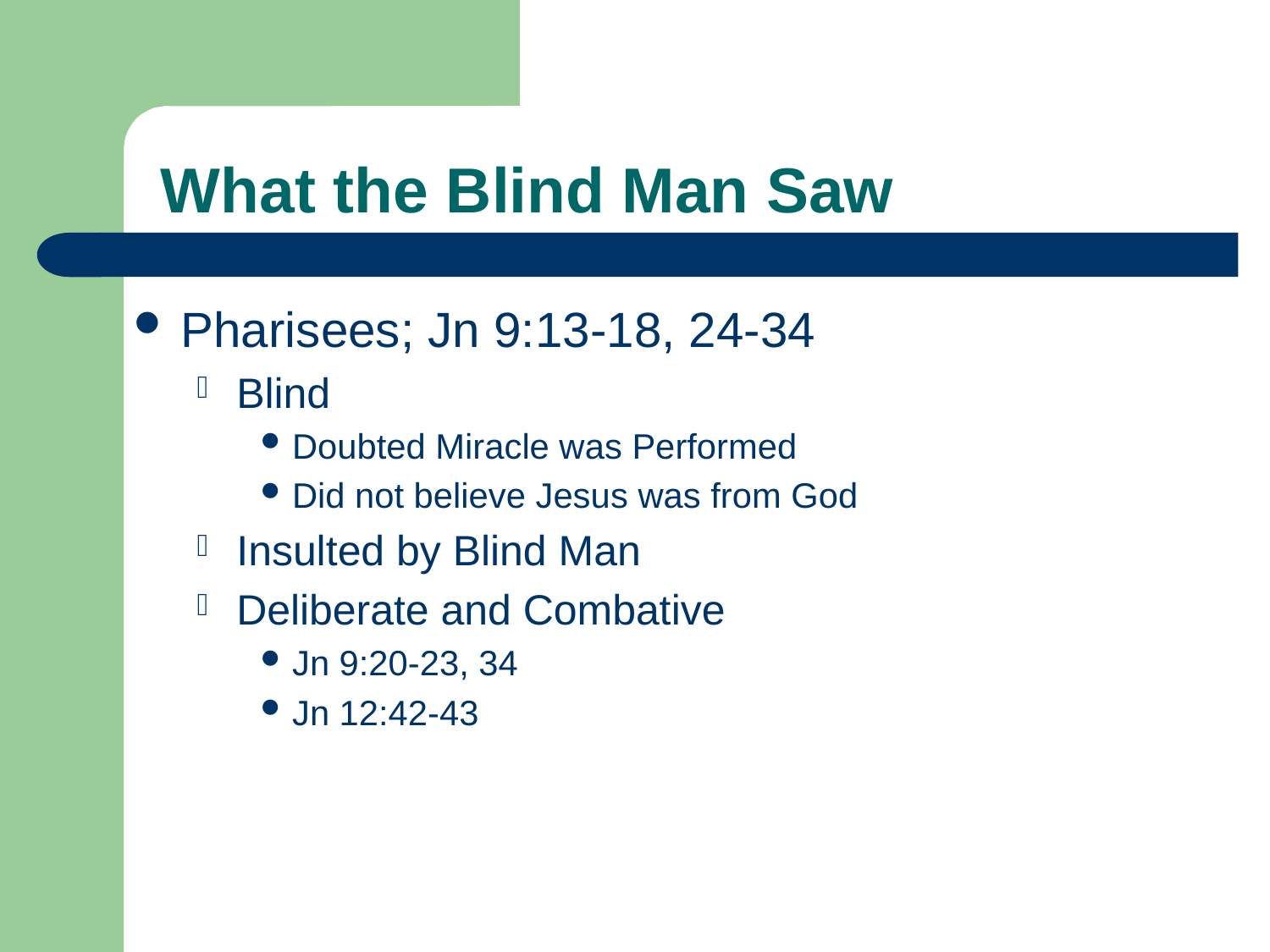

# What the Blind Man Saw
Pharisees; Jn 9:13-18, 24-34
Blind
Doubted Miracle was Performed
Did not believe Jesus was from God
Insulted by Blind Man
Deliberate and Combative
Jn 9:20-23, 34
Jn 12:42-43